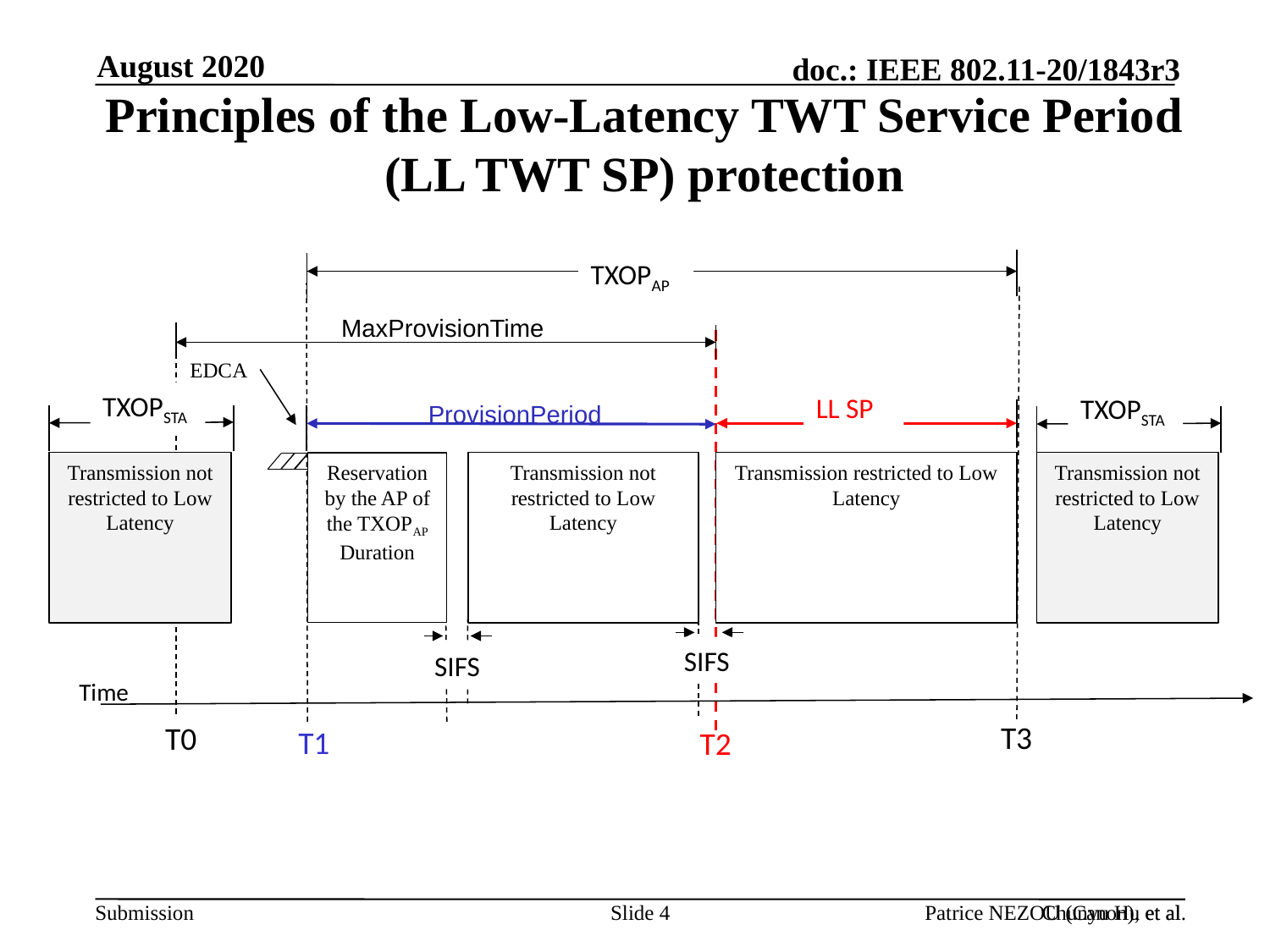

Chunyu Hu et al.
August 2020
# Principles of the Low-Latency TWT Service Period (LL TWT SP) protection
TXOPAP
MaxProvisionTime
EDCA
TXOPSTA
LL SP
TXOPSTA
ProvisionPeriod
Transmission not restricted to Low Latency
Transmission not restricted to Low Latency
Transmission restricted to Low Latency
Transmission not restricted to Low Latency
Reservation by the AP of the TXOPAP Duration
SIFS
SIFS
Time
T3
T0
T1
T2
Slide 4
Patrice NEZOU (Canon), et al